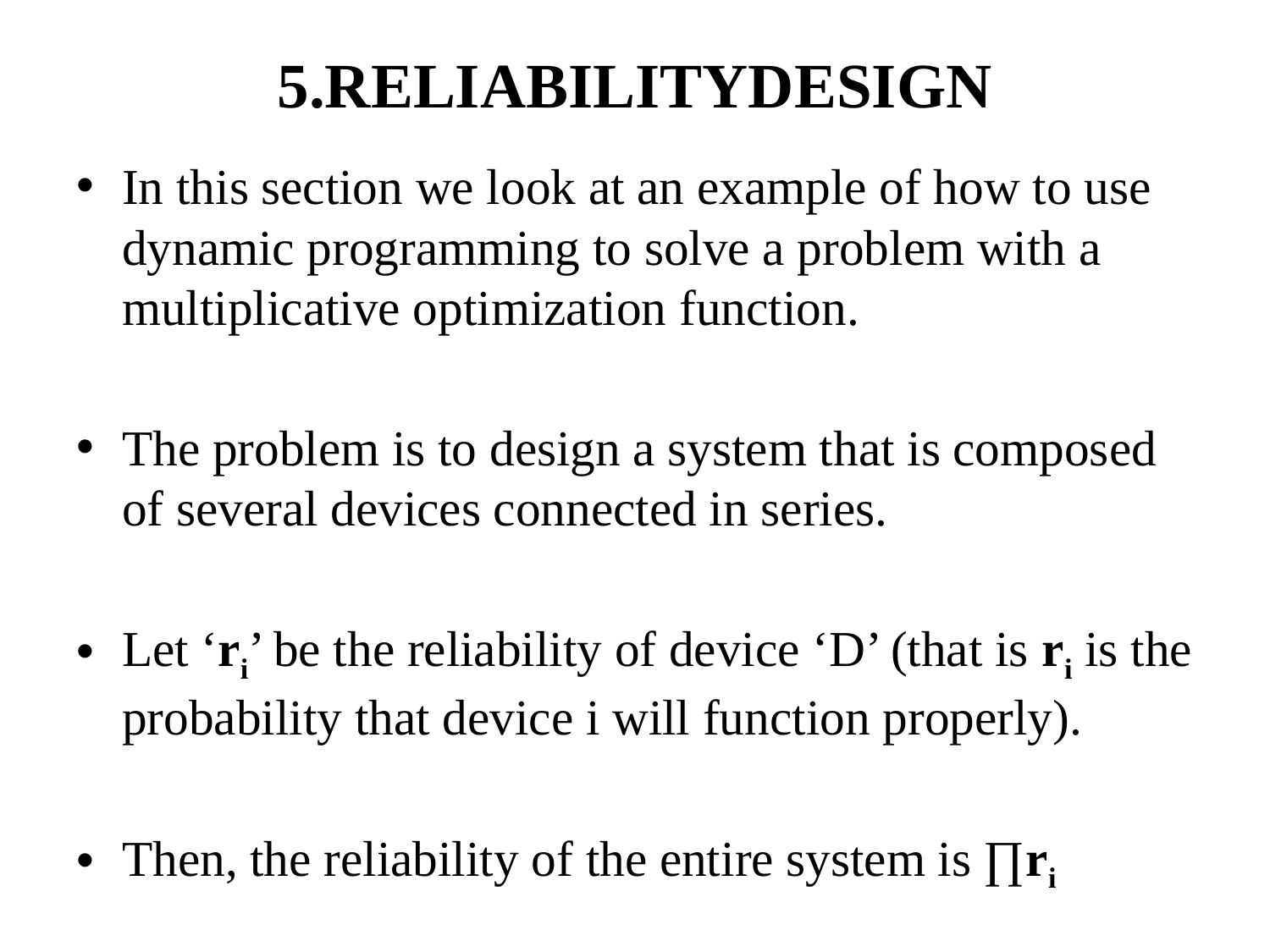

# 5.RELIABILITYDESIGN
In this section we look at an example of how to use dynamic programming to solve a problem with a multiplicative optimization function.

The problem is to design a system that is composed of several devices connected in series.

Let ‘ri’ be the reliability of device ‘D’ (that is ri is the probability that device i will function properly).

Then, the reliability of the entire system is ∏ri